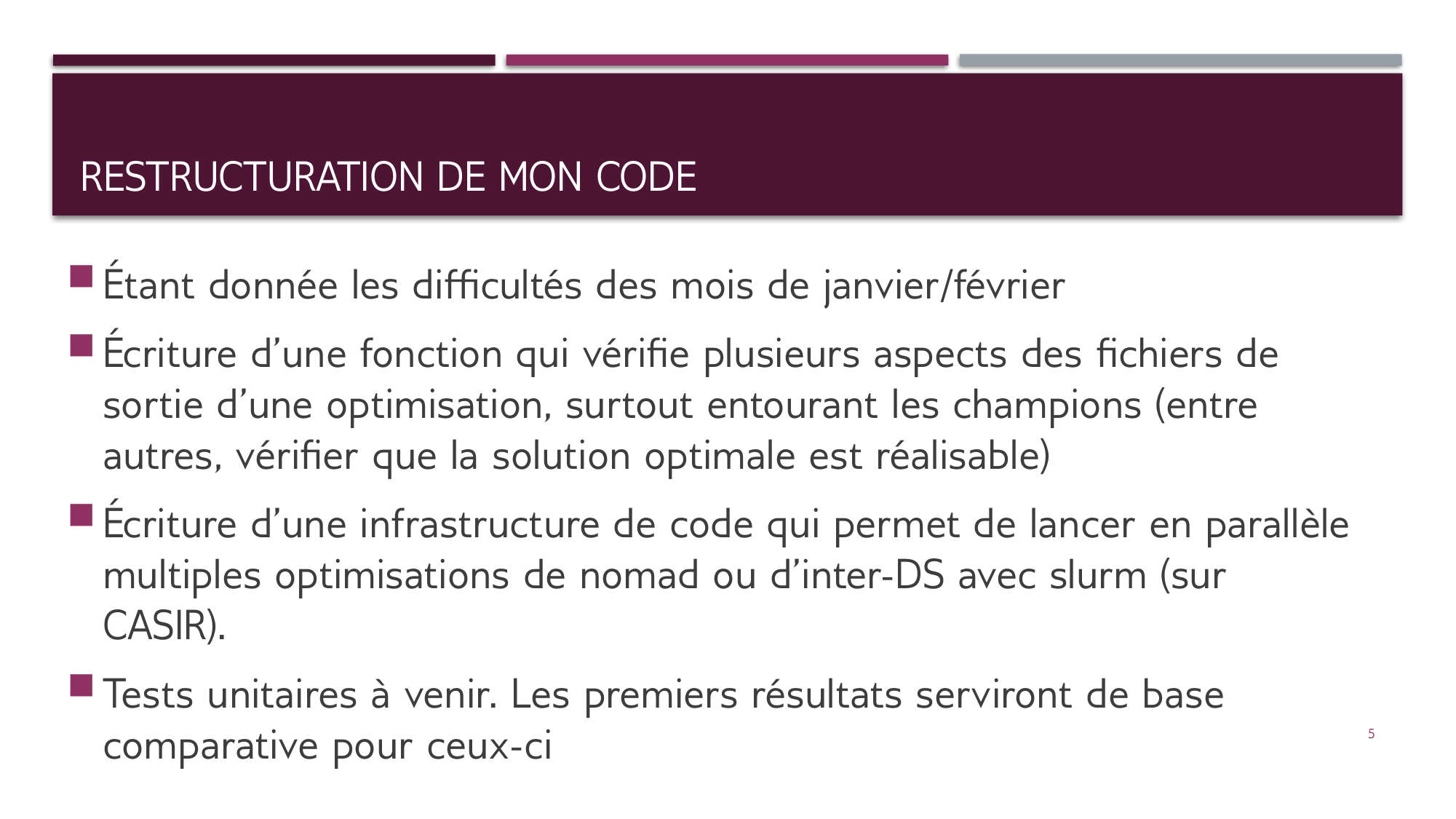

# Restructuration de mon code
Étant donnée les difficultés des mois de janvier/février
Écriture d’une fonction qui vérifie plusieurs aspects des fichiers de sortie d’une optimisation, surtout entourant les champions (entre autres, vérifier que la solution optimale est réalisable)
Écriture d’une infrastructure de code qui permet de lancer en parallèle multiples optimisations de nomad ou d’inter-DS avec slurm (sur CASIR).
Tests unitaires à venir. Les premiers résultats serviront de base comparative pour ceux-ci
5